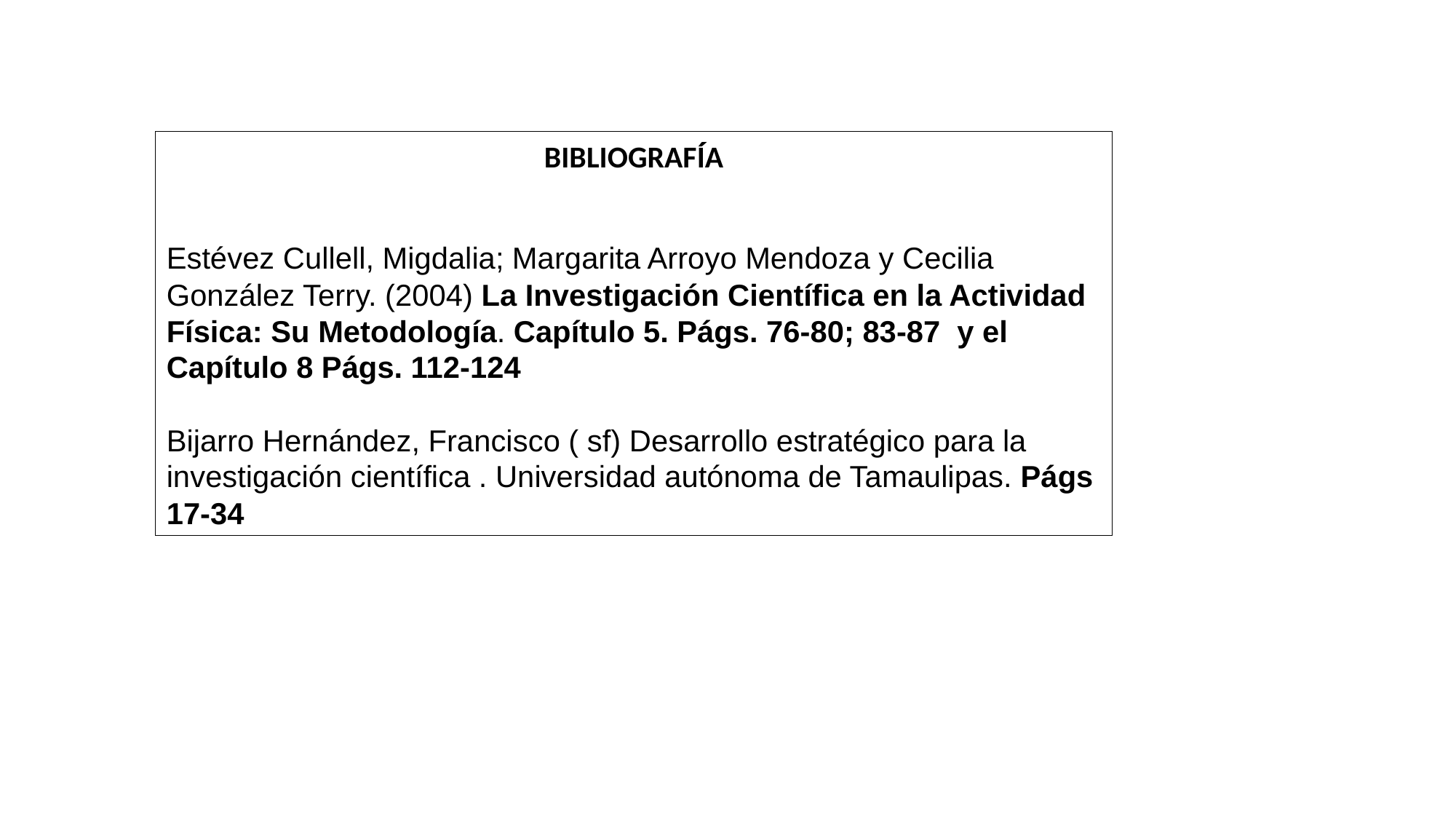

BIBLIOGRAFÍA

Estévez Cullell, Migdalia; Margarita Arroyo Mendoza y Cecilia González Terry. (2004) La Investigación Científica en la Actividad Física: Su Metodología. Capítulo 5. Págs. 76-80; 83-87  y el Capítulo 8 Págs. 112-124

Bijarro Hernández, Francisco ( sf) Desarrollo estratégico para la investigación científica . Universidad autónoma de Tamaulipas. Págs 17-34